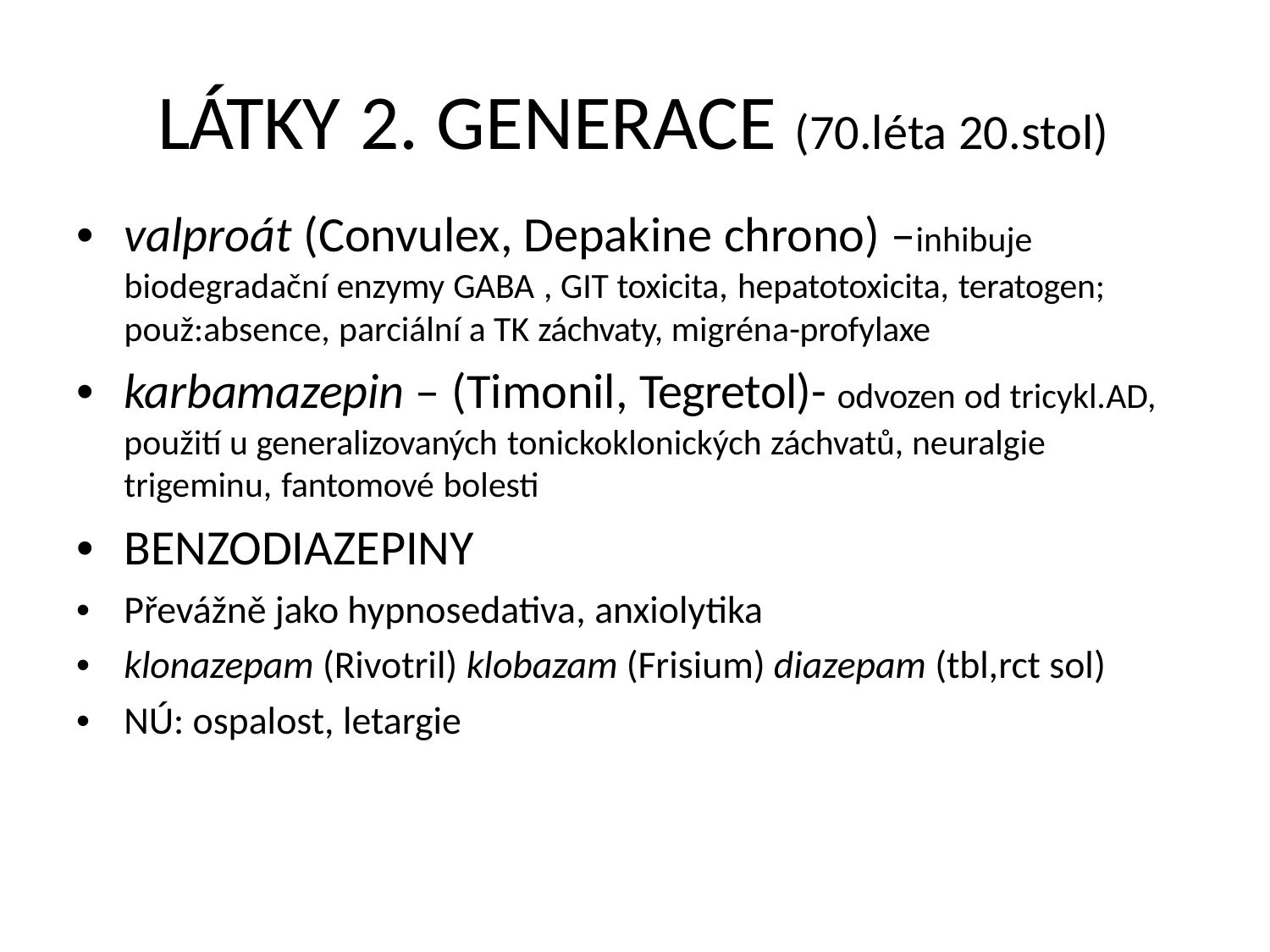

LÁTKY 2. GENERACE (70.léta 20.stol)
• valproát (Convulex, Depakine chrono) –inhibuje
biodegradační enzymy GABA , GIT toxicita, hepatotoxicita, teratogen;
použ:absence, parciální a TK záchvaty, migréna-profylaxe
• karbamazepin – (Timonil, Tegretol)- odvozen od tricykl.AD,
použití u generalizovaných tonickoklonických záchvatů, neuralgie
trigeminu, fantomové bolesti
• BENZODIAZEPINY
• Převážně jako hypnosedativa, anxiolytika
• klonazepam (Rivotril) klobazam (Frisium) diazepam (tbl,rct sol)
• NÚ: ospalost, letargie